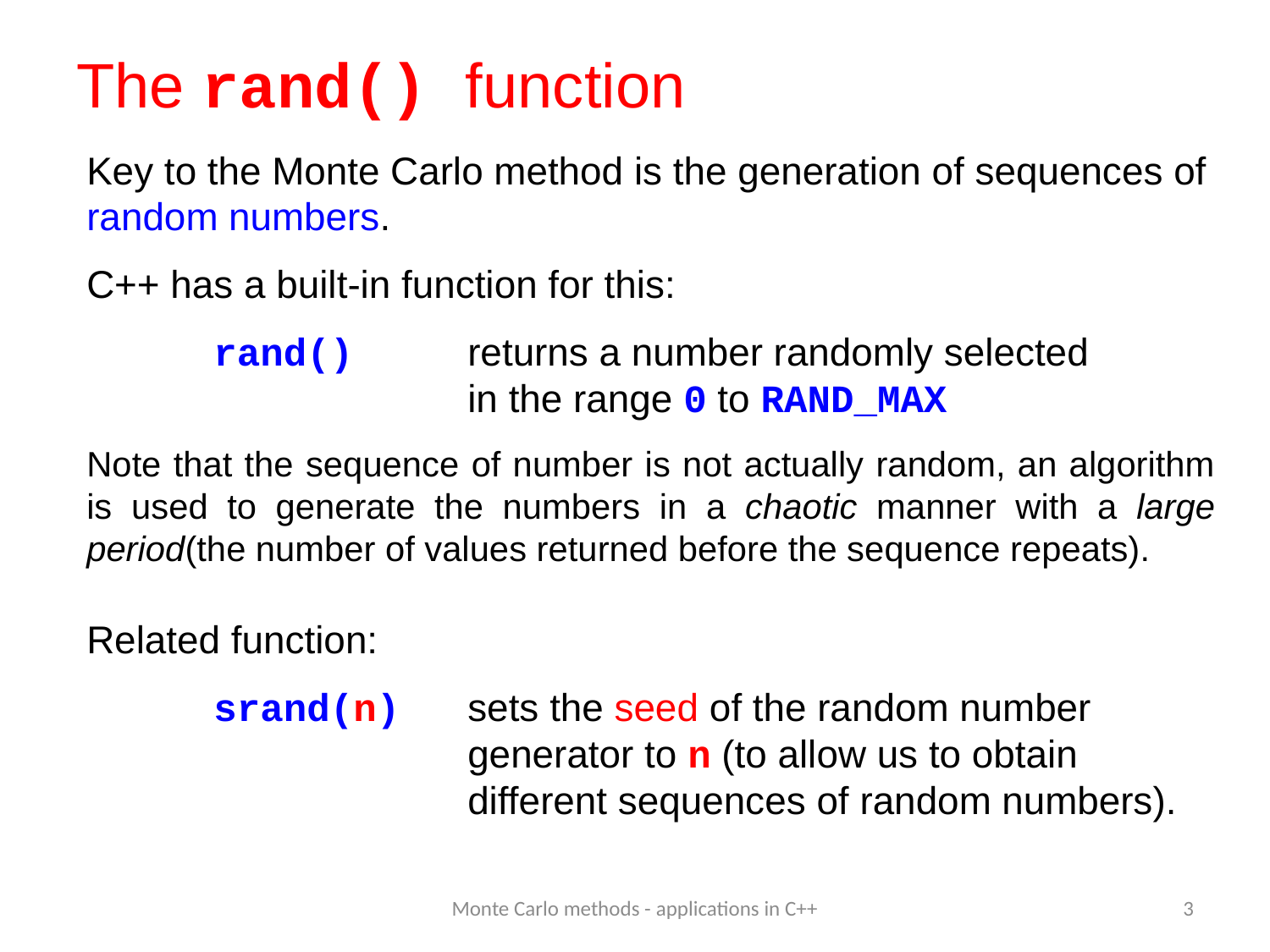

# The rand() function
Key to the Monte Carlo method is the generation of sequences of random numbers.

C++ has a built-in function for this:

	rand()	returns a number randomly selected
			in the range 0 to RAND_MAX

Note that the sequence of number is not actually random, an algorithm is used to generate the numbers in a chaotic manner with a large period(the number of values returned before the sequence repeats).

Related function:

	srand(n)	sets the seed of the random number
			generator to n (to allow us to obtain
			different sequences of random numbers).
Monte Carlo methods - applications in C++
3